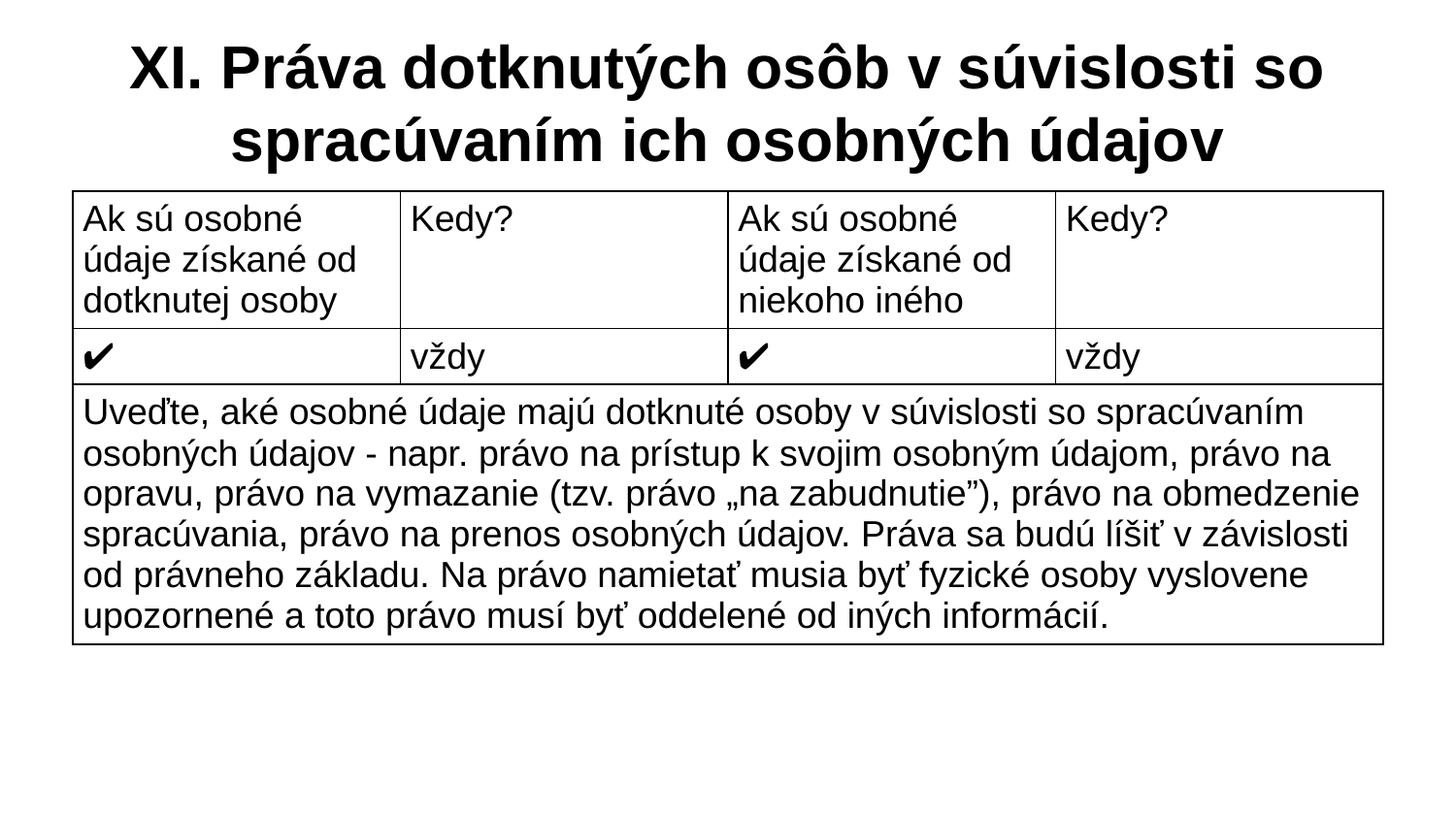

# XI. Práva dotknutých osôb v súvislosti so spracúvaním ich osobných údajov
| Ak sú osobné údaje získané od dotknutej osoby | Kedy? | Ak sú osobné údaje získané od niekoho iného | Kedy? |
| --- | --- | --- | --- |
| ✔ | vždy | ✔ | vždy |
| Uveďte, aké osobné údaje majú dotknuté osoby v súvislosti so spracúvaním osobných údajov - napr. právo na prístup k svojim osobným údajom, právo na opravu, právo na vymazanie (tzv. právo „na zabudnutie”), právo na obmedzenie spracúvania, právo na prenos osobných údajov. Práva sa budú líšiť v závislosti od právneho základu. Na právo namietať musia byť fyzické osoby vyslovene upozornené a toto právo musí byť oddelené od iných informácií. |  |  |  |